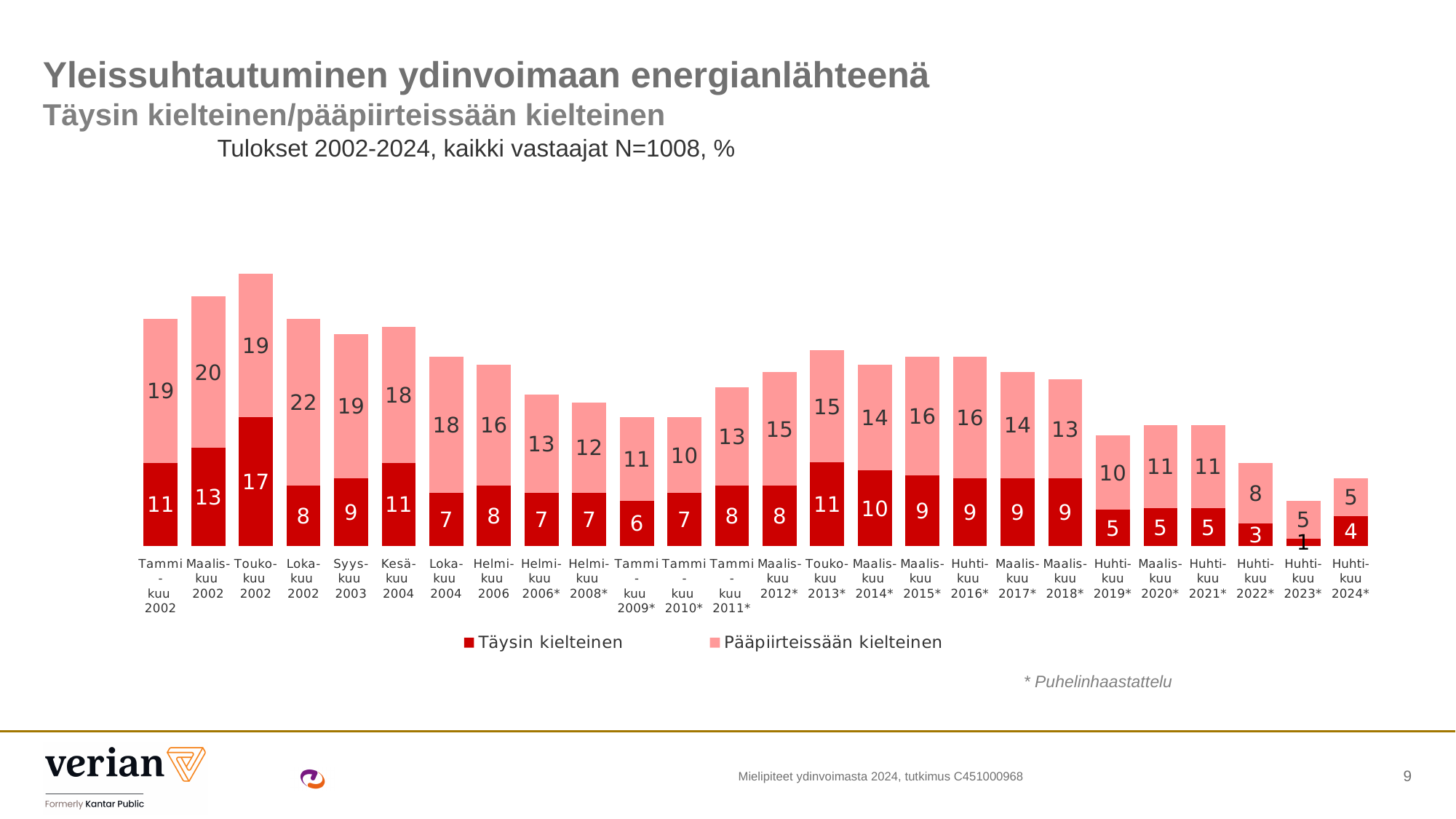

# Yleissuhtautuminen ydinvoimaan energianlähteenä Täysin kielteinen/pääpiirteissään kielteinen
Tulokset 2002-2024, kaikki vastaajat N=1008, %

### Chart

| Category | Täysin kielteinen | Pääpiirteissään kielteinen |
|---|---|---|
| Tammi-
kuu
2002 | 11.0 | 19.0 |
| Maalis-
kuu
2002 | 13.0 | 20.0 |
| Touko-
kuu
2002 | 17.0 | 19.0 |
| Loka-
kuu
2002 | 8.0 | 22.0 |
| Syys-
kuu
2003 | 9.0 | 19.0 |
| Kesä-
kuu
2004 | 11.0 | 18.0 |
| Loka-
kuu
2004 | 7.0 | 18.0 |
| Helmi-
kuu
2006 | 8.0 | 16.0 |
| Helmi-
kuu
2006* | 7.0 | 13.0 |
| Helmi-
kuu
2008* | 7.0 | 12.0 |
| Tammi-
kuu
2009* | 6.0 | 11.0 |
| Tammi-
kuu
2010* | 7.0 | 10.0 |
| Tammi-
kuu
2011* | 8.0 | 13.0 |
| Maalis-
kuu
2012* | 8.0 | 15.0 |
| Touko-
kuu
2013* | 11.05178 | 14.80543 |
| Maalis-
kuu
2014* | 10.0 | 14.0 |
| Maalis-
kuu
2015* | 9.322262 | 15.67304 |
| Huhti-
kuu
2016* | 9.0 | 16.0 |
| Maalis-
kuu
2017* | 9.0 | 14.0 |
| Maalis-
kuu 2018* | 9.0 | 13.0 |
| Huhti-
kuu 2019* | 4.781882 | 9.883167 |
| Maalis-
kuu 2020* | 5.0 | 11.0 |
| Huhti-
kuu 2021* | 5.0 | 11.0 |
| Huhti-
kuu 2022* | 3.0 | 8.0 |
| Huhti-
kuu 2023* | 1.0 | 5.0 |
| Huhti-
kuu 2024* | 4.0 | 5.0 |
* Puhelinhaastattelu
Mielipiteet ydinvoimasta 2024, tutkimus C451000968
9